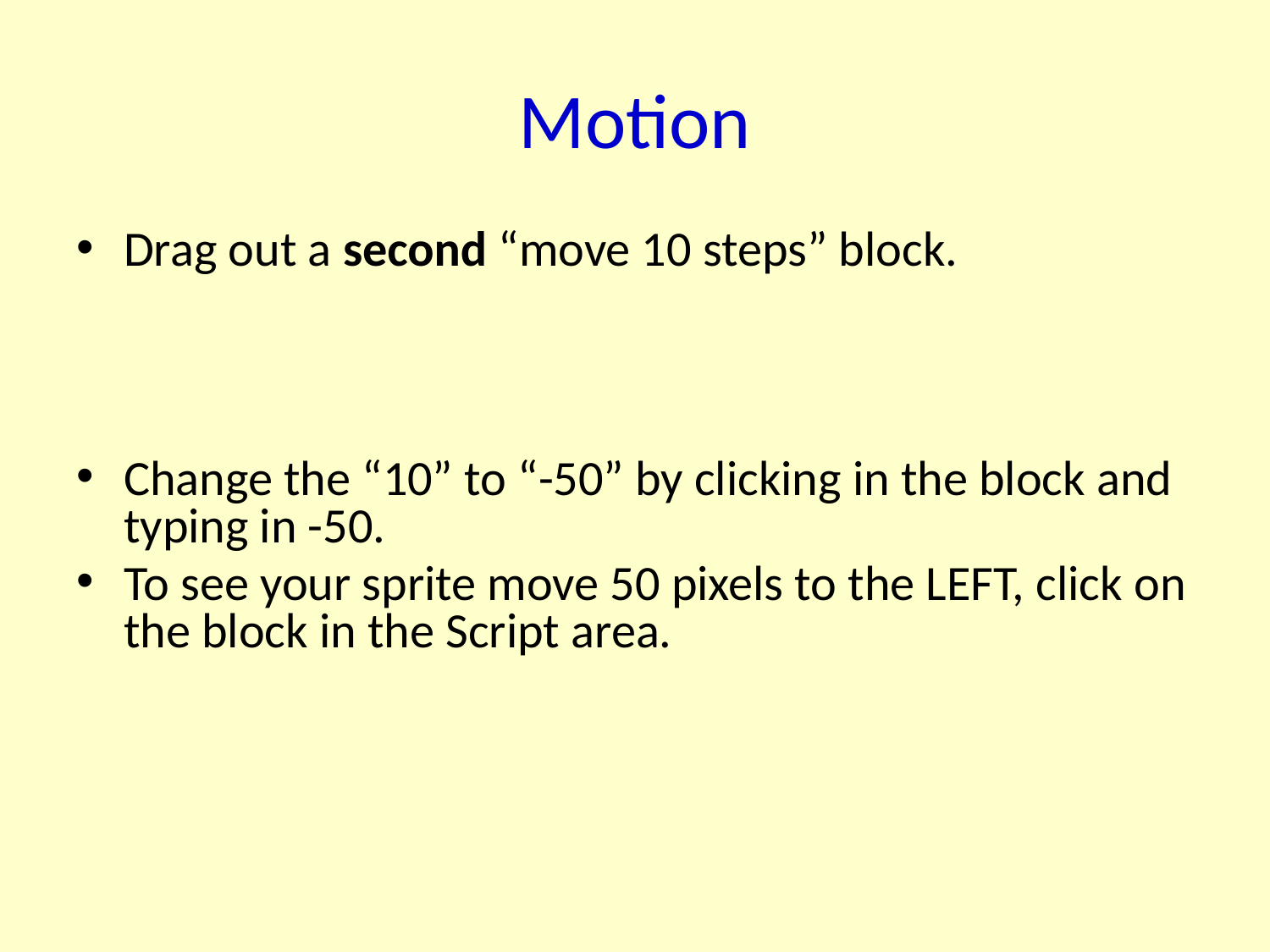

Motion
Drag out a second “move 10 steps” block.

Change the “10” to “-50” by clicking in the block and typing in -50.
To see your sprite move 50 pixels to the LEFT, click on the block in the Script area.